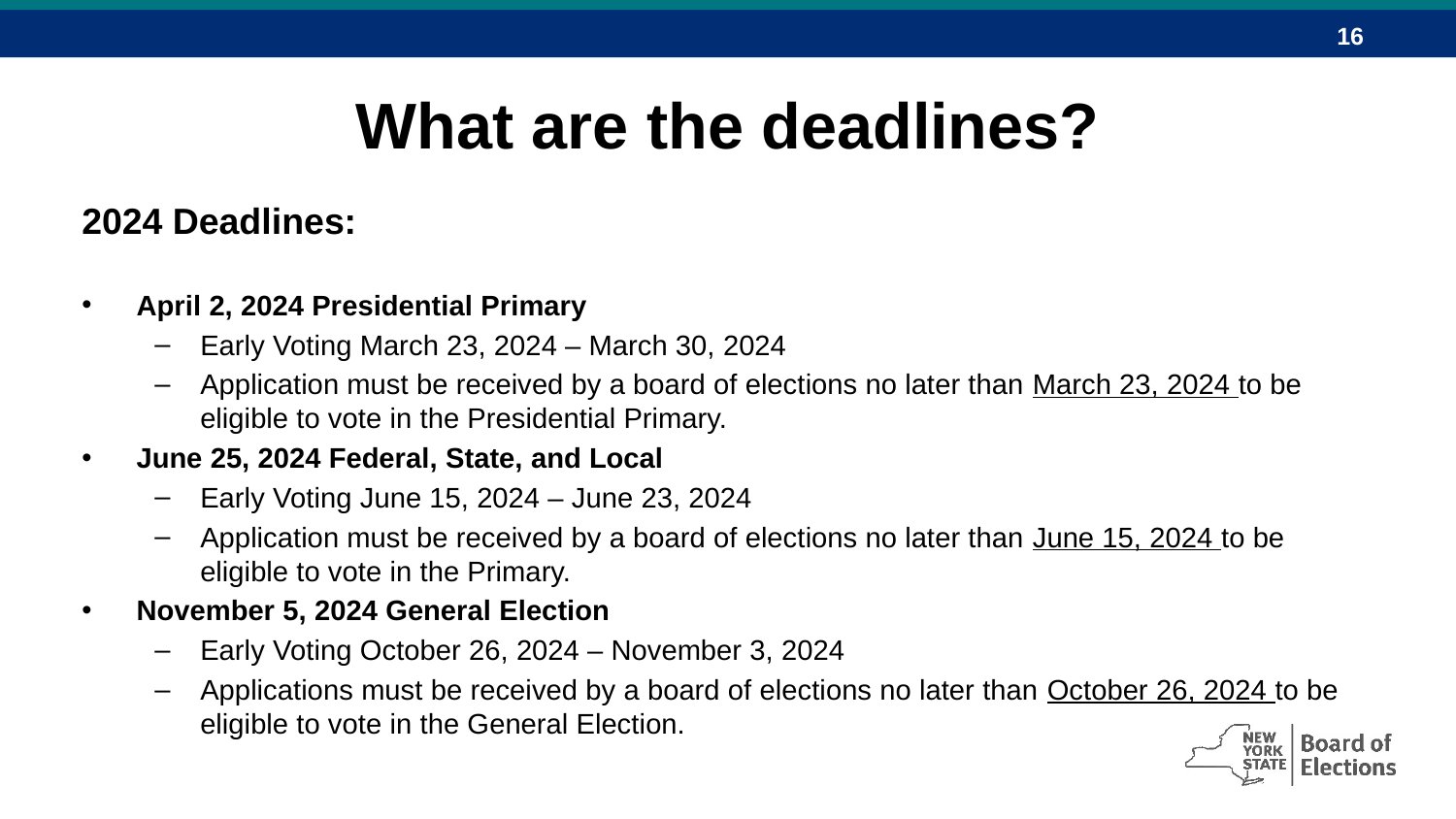

# What are the deadlines?
2024 Deadlines:

April 2, 2024 Presidential Primary
Early Voting March 23, 2024 – March 30, 2024
Application must be received by a board of elections no later than March 23, 2024 to be eligible to vote in the Presidential Primary.
June 25, 2024 Federal, State, and Local
Early Voting June 15, 2024 – June 23, 2024
Application must be received by a board of elections no later than June 15, 2024 to be eligible to vote in the Primary.
November 5, 2024 General Election
Early Voting October 26, 2024 – November 3, 2024
Applications must be received by a board of elections no later than October 26, 2024 to be eligible to vote in the General Election.